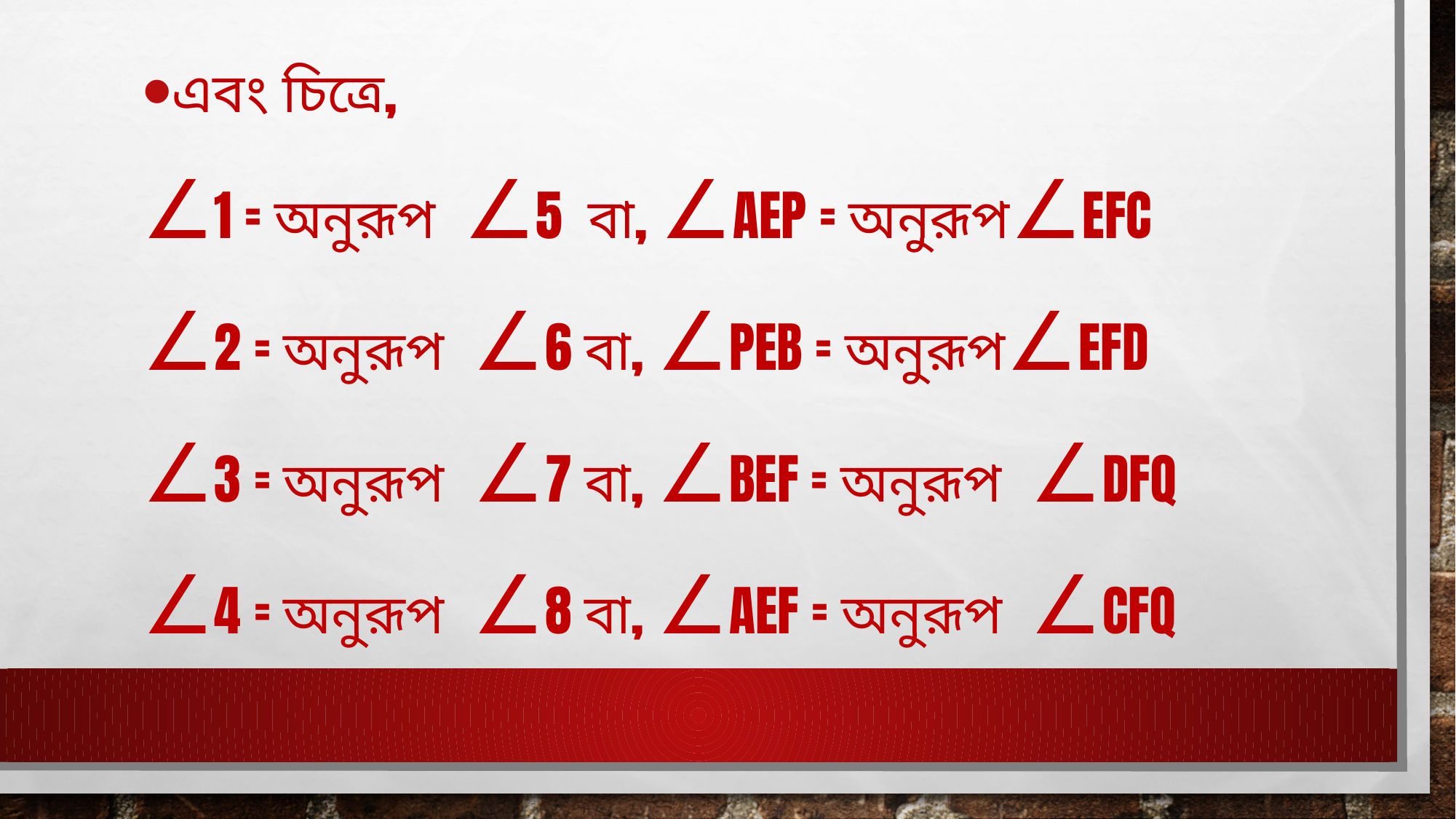

এবং চিত্রে,
∠1 = অনুরূপ  ∠5  বা, ∠AEP = অনুরূপ∠EFC
∠2 = অনুরূপ  ∠6 বা, ∠PEB = অনুরূপ∠EFD
∠3 = অনুরূপ  ∠7 বা, ∠BEF = অনুরূপ  ∠DFQ
∠4 = অনুরূপ  ∠8 বা, ∠AEF = অনুরূপ  ∠CFQ